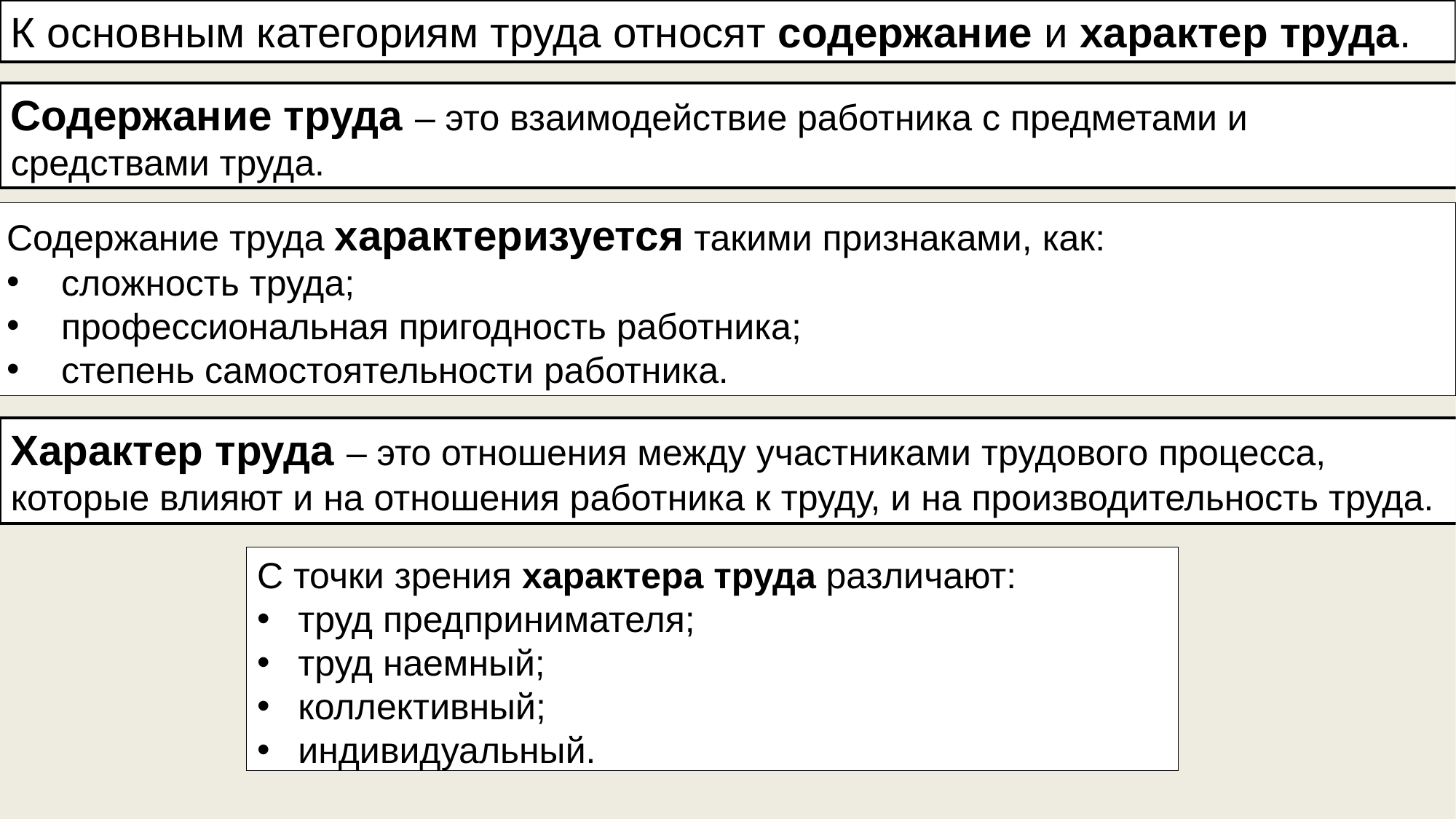

К основным категориям труда относят содержание и характер труда.
Содержание труда – это взаимодействие работника с предметами и средствами труда.
Содержание труда характеризуется такими признаками, как:
сложность труда;
профессиональная пригодность работника;
степень самостоятельности работника.
Характер труда – это отношения между участниками трудового процесса, которые влияют и на отношения работника к труду, и на производительность труда.
С точки зрения характера труда различают:
труд предпринимателя;
труд наемный;
коллективный;
индивидуальный.